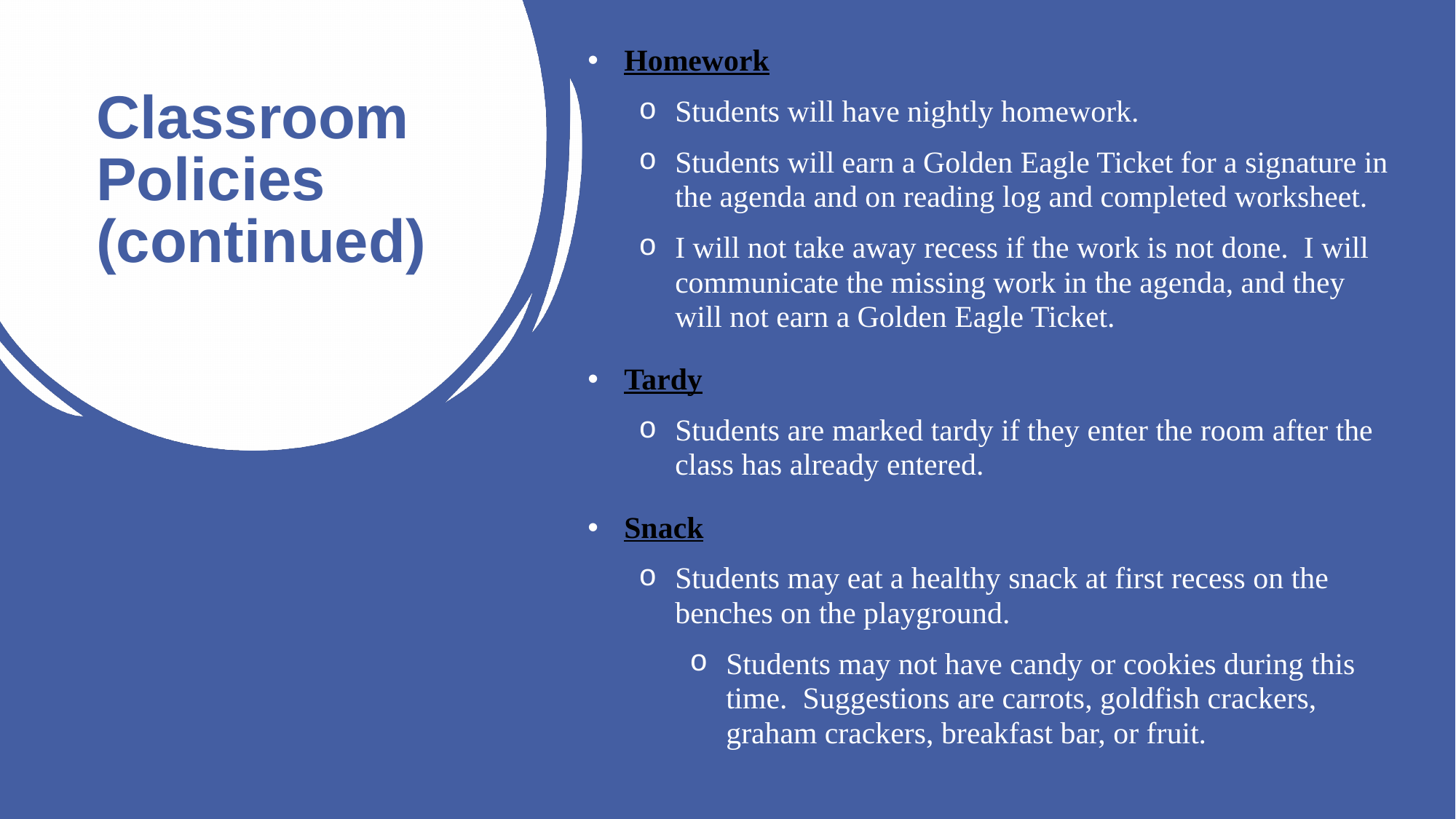

Homework
Students will have nightly homework.
Students will earn a Golden Eagle Ticket for a signature in the agenda and on reading log and completed worksheet.
I will not take away recess if the work is not done.  I will communicate the missing work in the agenda, and they will not earn a Golden Eagle Ticket.
Tardy
Students are marked tardy if they enter the room after the class has already entered.
Snack
Students may eat a healthy snack at first recess on the benches on the playground.
Students may not have candy or cookies during this time.  Suggestions are carrots, goldfish crackers, graham crackers, breakfast bar, or fruit.
# Classroom Policies (continued)